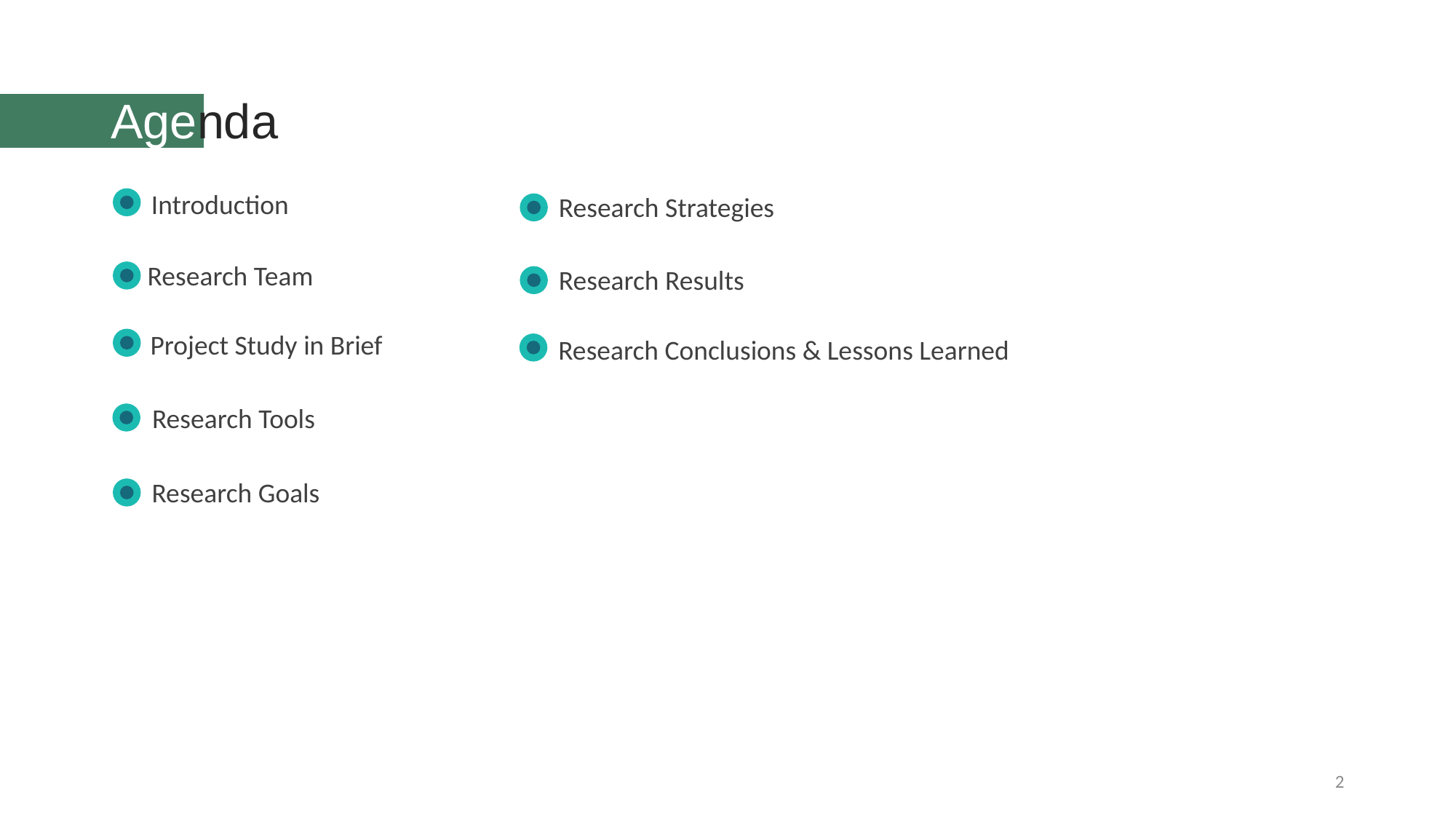

# Agenda

Introduction

Research Strategies

Research Team
Research Results

Project Study in Brief

Research Conclusions & Lessons Learned

Research Tools

Research Goals

2